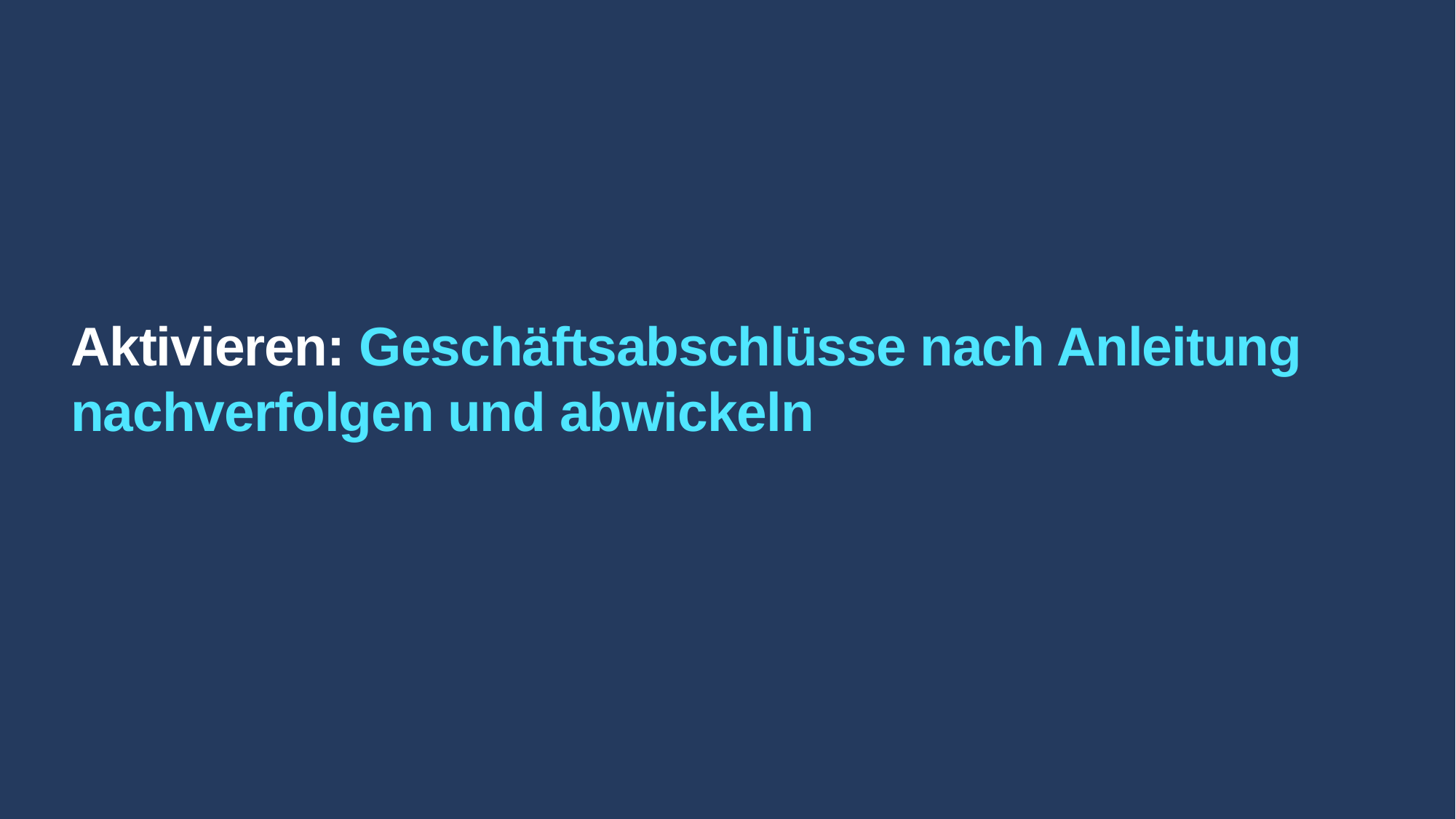

# Aktivieren: Geschäftsabschlüsse nach Anleitung nachverfolgen und abwickeln